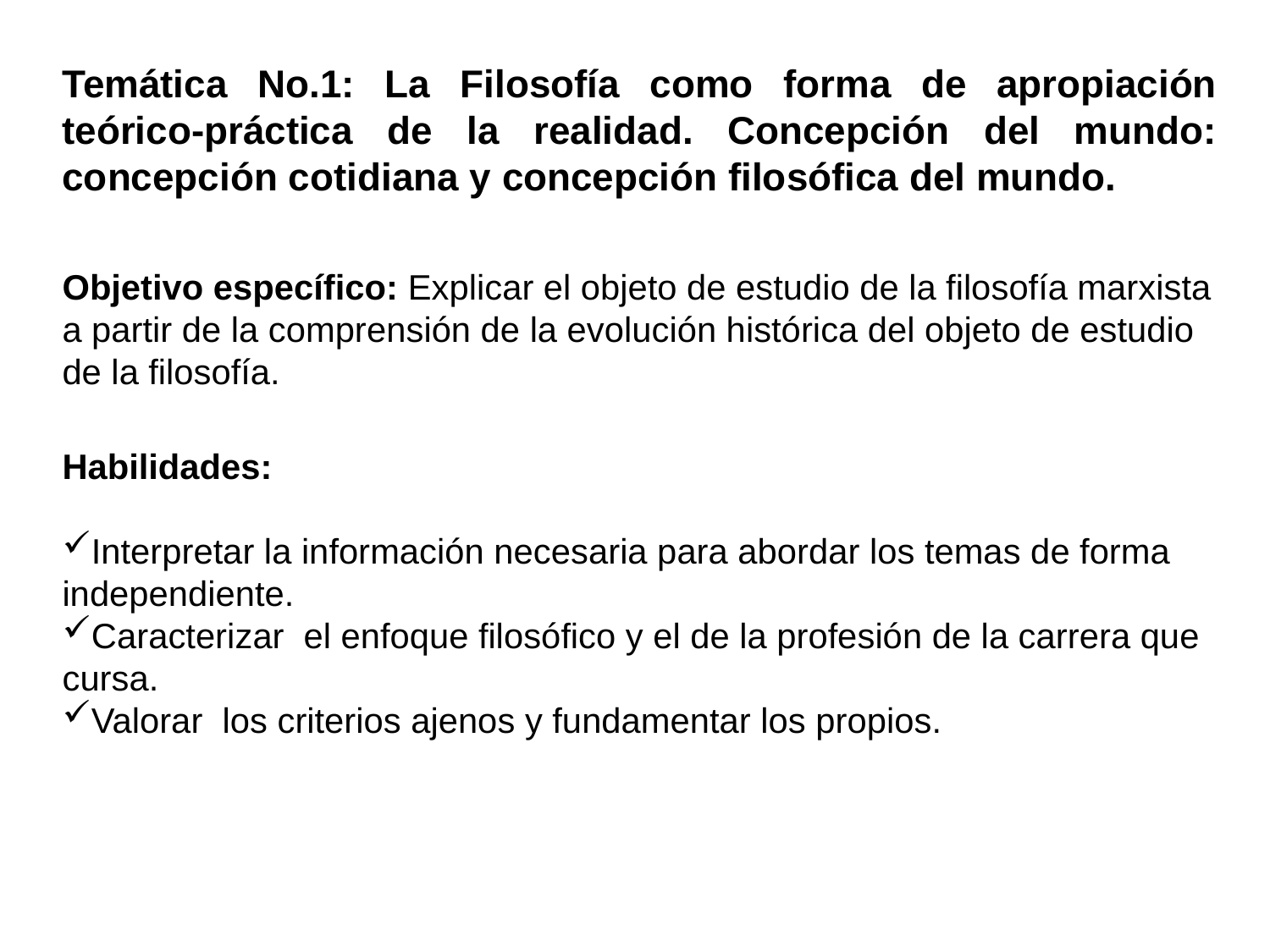

Temática No.1: La Filosofía como forma de apropiación teórico-práctica de la realidad. Concepción del mundo: concepción cotidiana y concepción filosófica del mundo.
Objetivo específico: Explicar el objeto de estudio de la filosofía marxista a partir de la comprensión de la evolución histórica del objeto de estudio de la filosofía.
Habilidades:

Interpretar la información necesaria para abordar los temas de forma independiente.
Caracterizar  el enfoque filosófico y el de la profesión de la carrera que cursa.
Valorar  los criterios ajenos y fundamentar los propios.